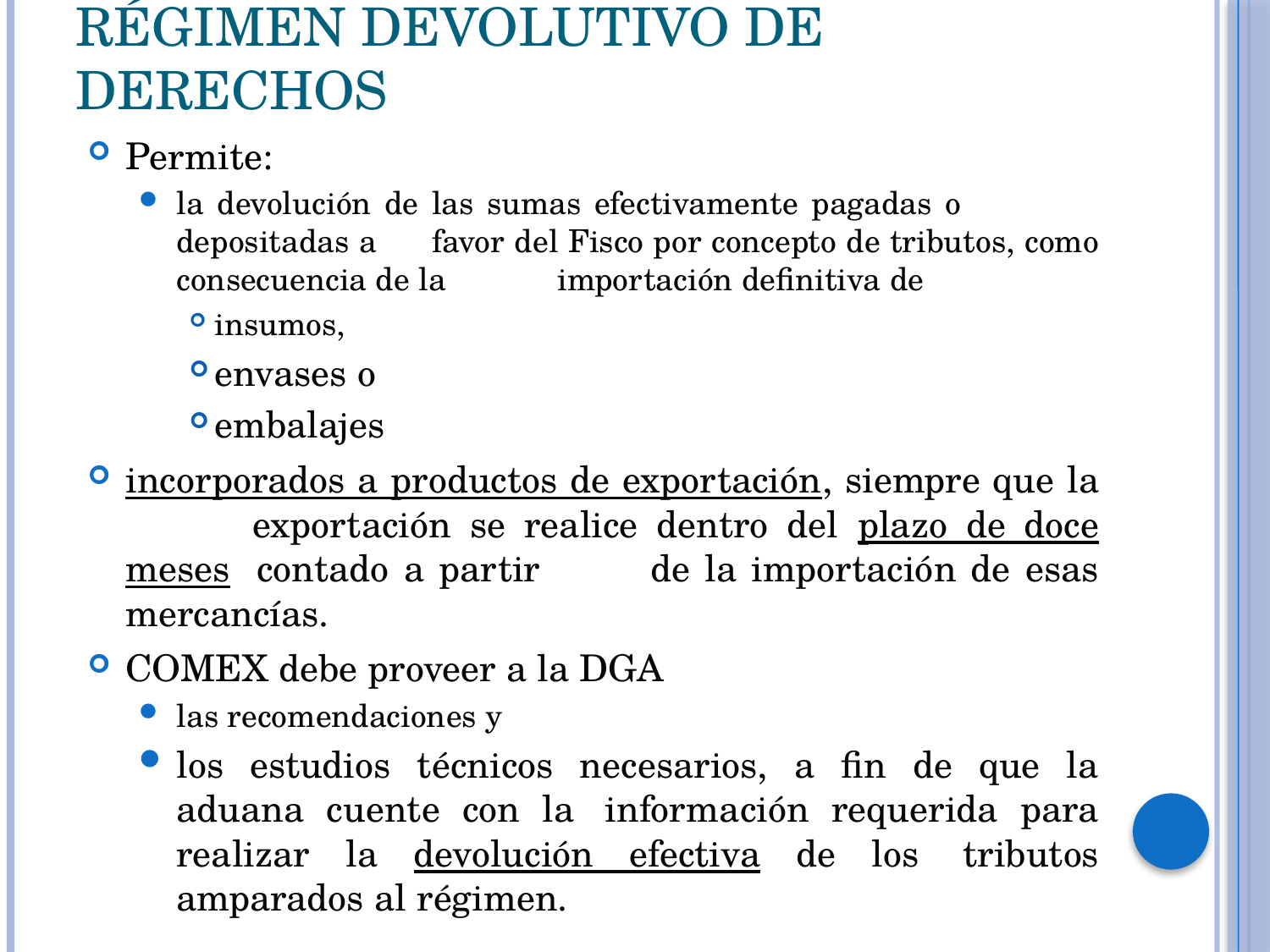

# Régimen devolutivo de derechos
Permite:
la devolución de las sumas efectivamente pagadas o 	depositadas a 	favor del Fisco por concepto de tributos, como consecuencia de la 	importación definitiva de
insumos,
envases o
embalajes
incorporados a productos de exportación, siempre que la 	exportación se realice dentro del plazo de doce meses 	contado a partir 	de la importación de esas mercancías.
COMEX debe proveer a la DGA
las recomendaciones y
los estudios técnicos necesarios, a fin de que la aduana cuente con la 	información requerida para realizar la devolución efectiva de los 	tributos amparados al régimen.